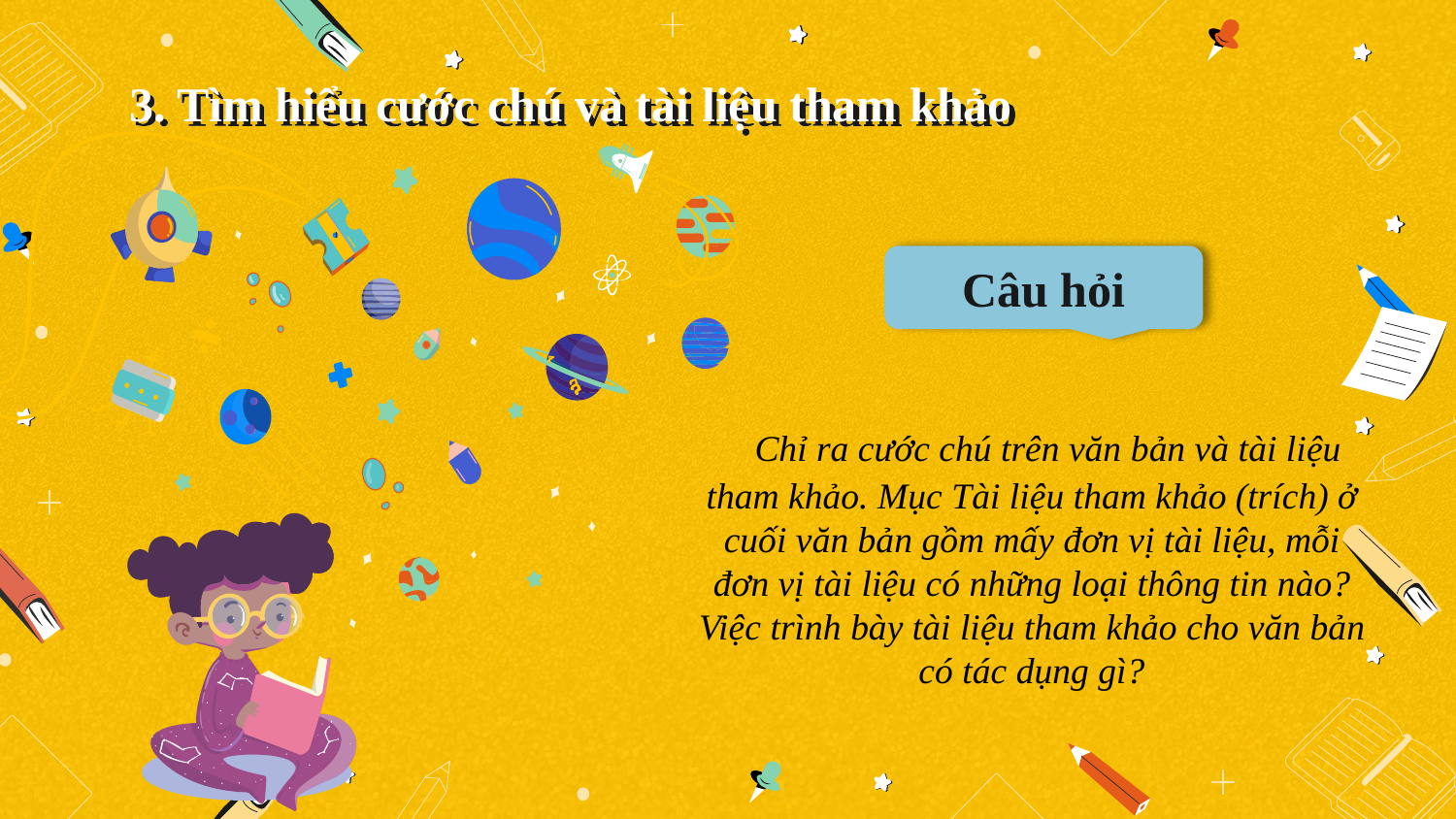

3. Tìm hiểu cước chú và tài liệu tham khảo

Câu hỏi
      Chỉ ra cước chú trên văn bản và tài liệu tham khảo. Mục Tài liệu tham khảo (trích) ở cuối văn bản gồm mấy đơn vị tài liệu, mỗi đơn vị tài liệu có những loại thông tin nào? Việc trình bày tài liệu tham khảo cho văn bản có tác dụng gì?